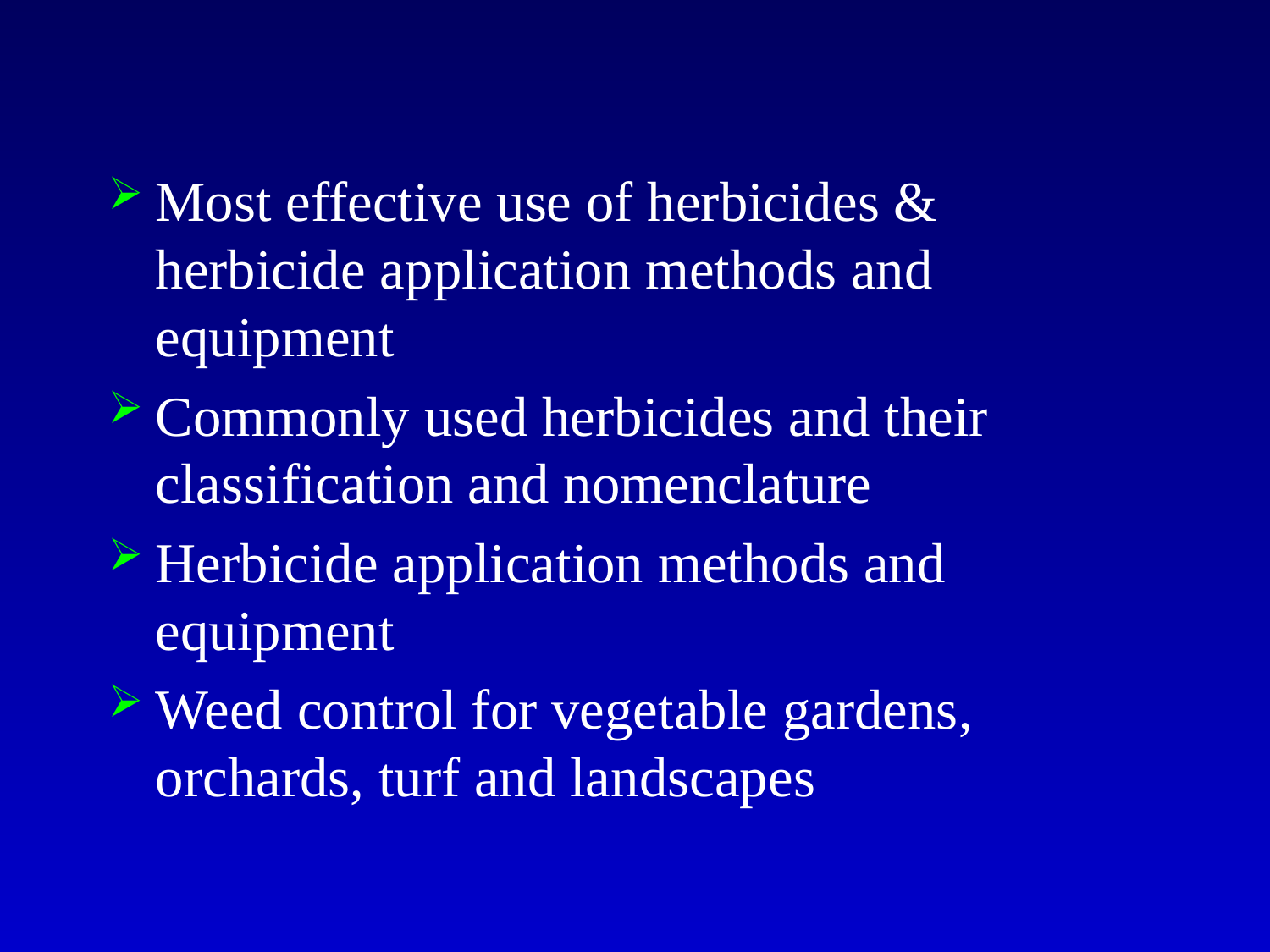

#
Most effective use of herbicides & herbicide application methods and equipment
Commonly used herbicides and their classification and nomenclature
Herbicide application methods and equipment
Weed control for vegetable gardens, orchards, turf and landscapes